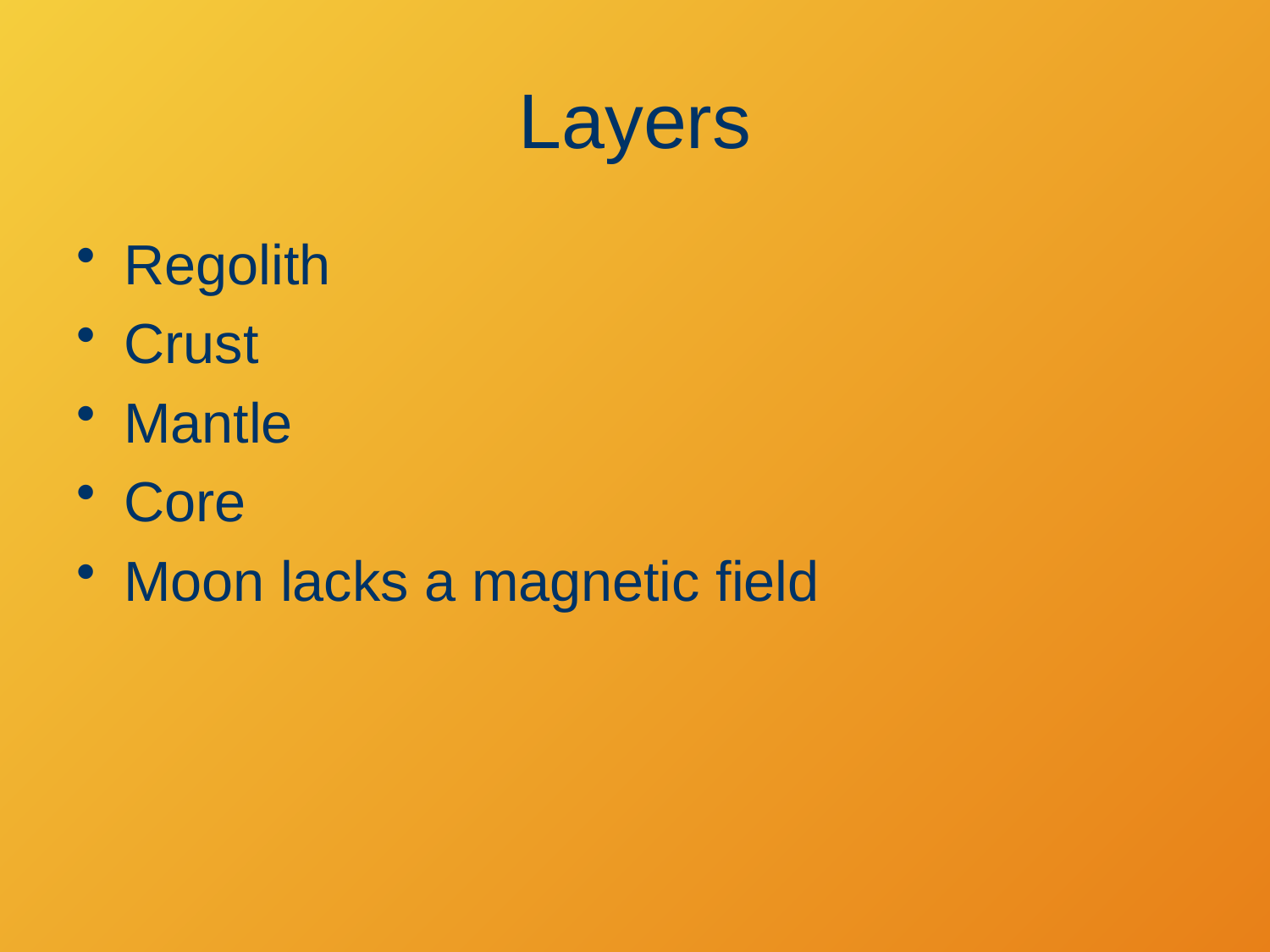

# Layers
Regolith
Crust
Mantle
Core
Moon lacks a magnetic field